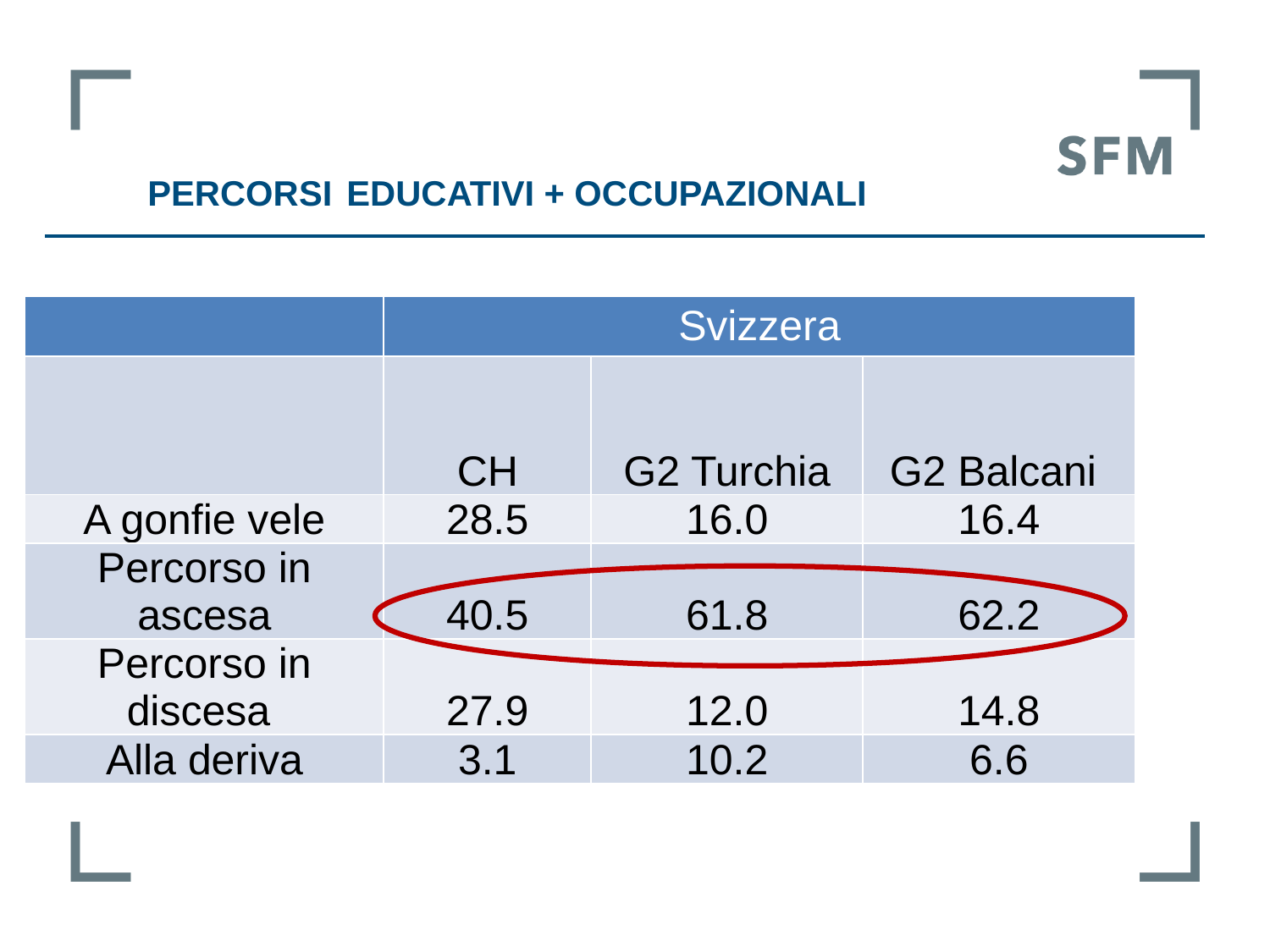

Percorsi educativi + occupazionali
|  | Svizzera |  |  |
| --- | --- | --- | --- |
|  | CH | G2 Turchia | G2 Balcani |
| A gonfie vele | 28.5 | 16.0 | 16.4 |
| Percorso in ascesa | 40.5 | 61.8 | 62.2 |
| Percorso in discesa | 27.9 | 12.0 | 14.8 |
| Alla deriva | 3.1 | 10.2 | 6.6 |